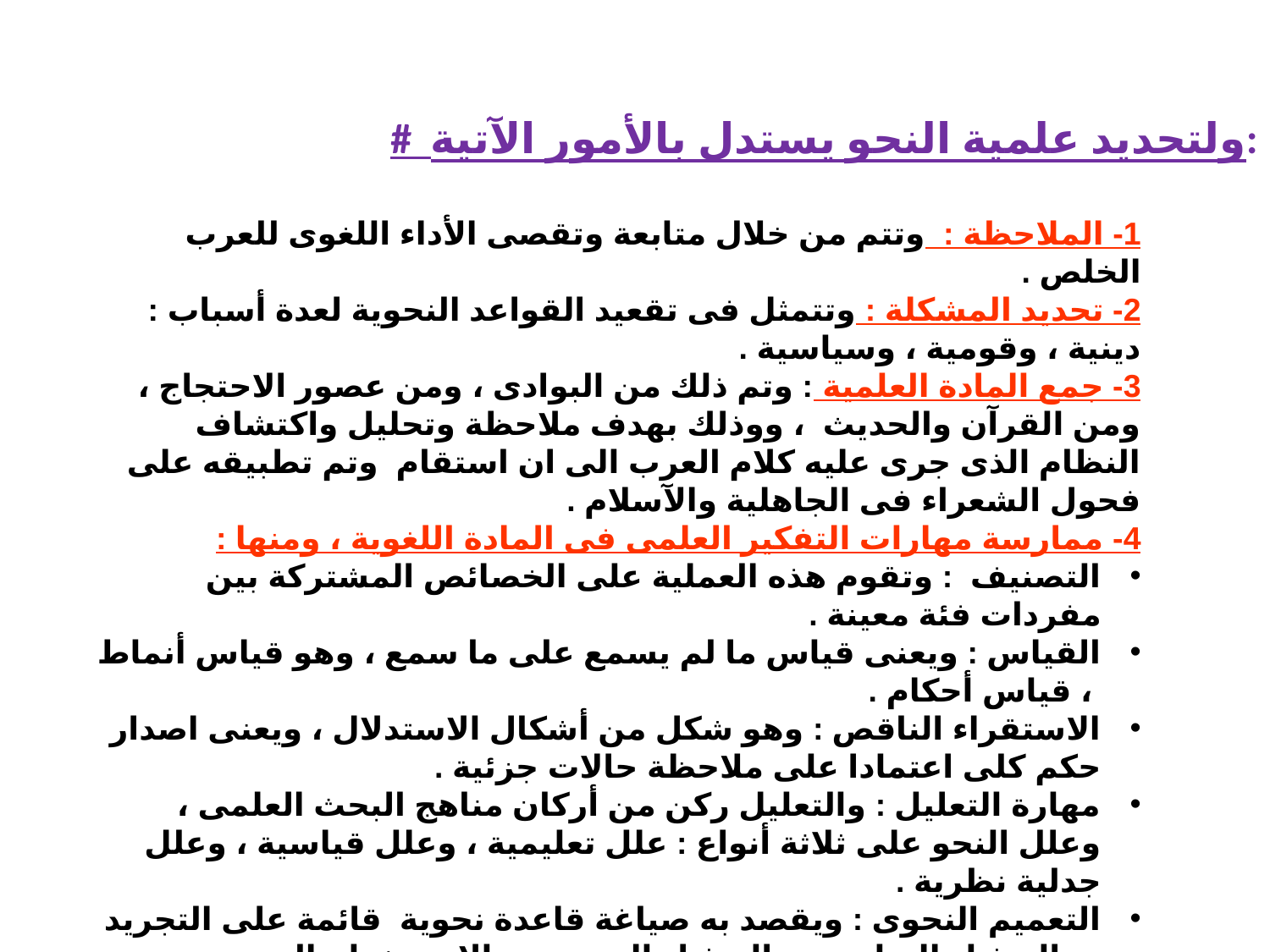

#  ولتحديد علمية النحو يستدل بالأمور الآتية:

1- الملاحظة :  وتتم من خلال متابعة وتقصى الأداء اللغوى للعرب الخلص .
2- تحديد المشكلة : وتتمثل فى تقعيد القواعد النحوية لعدة أسباب : دينية ، وقومية ، وسياسية .
3- جمع المادة العلمية : وتم ذلك من البوادى ، ومن عصور الاحتجاج ، ومن القرآن والحديث  ، ووذلك بهدف ملاحظة وتحليل واكتشاف  النظام الذى جرى عليه كلام العرب الى ان استقام  وتم تطبيقه على فحول الشعراء فى الجاهلية والآسلام .
4- ممارسة مهارات التفكير العلمى فى المادة اللغوية ، ومنها :
التصنيف  : وتقوم هذه العملية على الخصائص المشتركة بين مفردات فئة معينة .
القياس : ويعنى قياس ما لم يسمع على ما سمع ، وهو قياس أنماط  ، قياس أحكام .
الاستقراء الناقص : وهو شكل من أشكال الاستدلال ، ويعنى اصدار حكم كلى اعتمادا على ملاحظة حالات جزئية .
مهارة التعليل : والتعليل ركن من أركان مناهج البحث العلمى ، وعلل النحو على ثلاثة أنواع : علل تعليمية ، وعلل قياسية ، وعلل جدلية نظرية .
التعميم النحوى : ويقصد به صياغة قاعدة نحوية  قائمة على التجريد ، والتمثيل الريلضى  والتمثيل الرمزى ، والاستتخدام الصحيح للمصطلحات .

       @  ويتفق ذلك مع أهم خصائص العلم ، ومنها : الشمول ، والتعميم ، والحتمية .